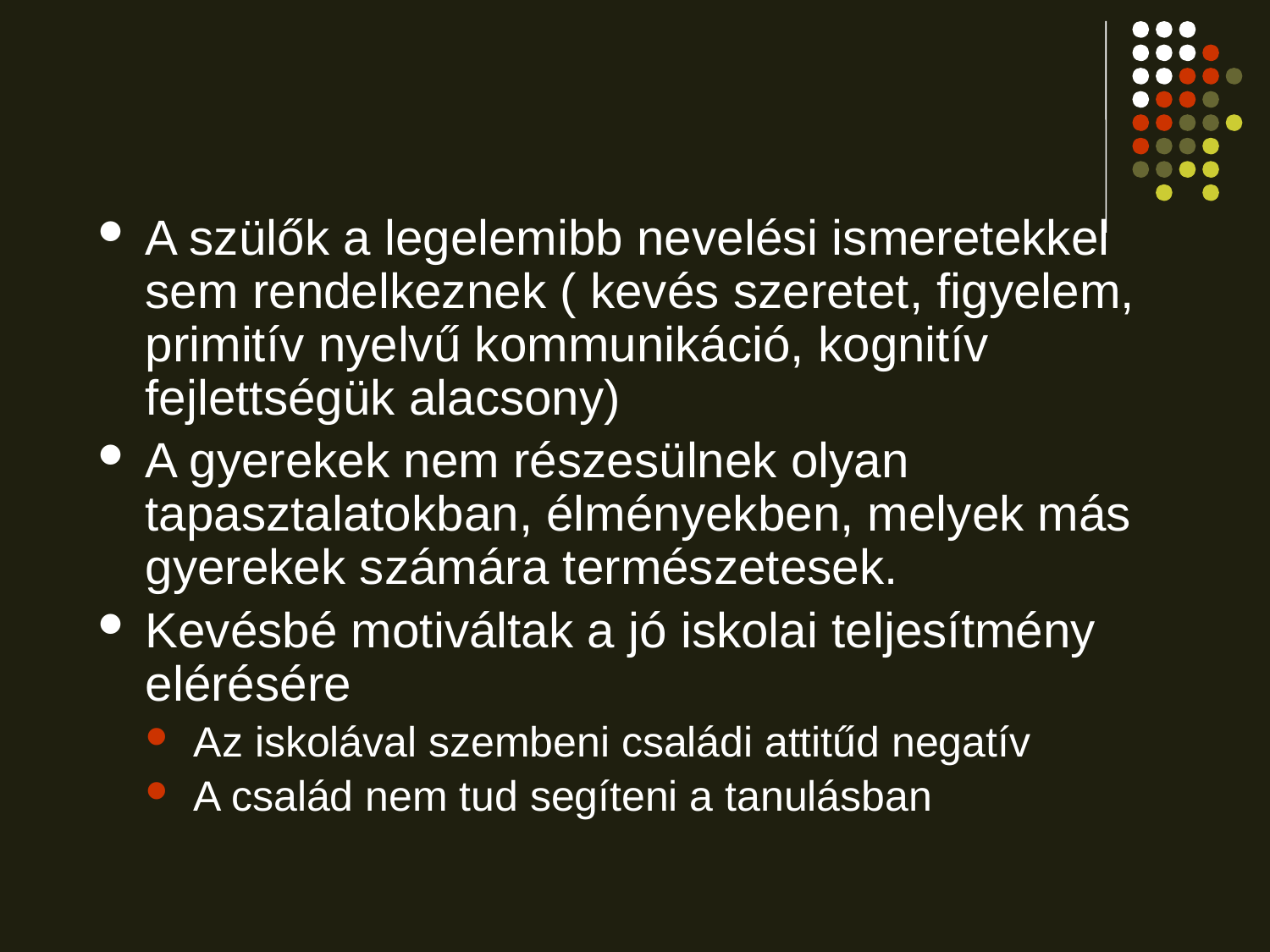

A szülők a legelemibb nevelési ismeretekkel sem rendelkeznek ( kevés szeretet, figyelem, primitív nyelvű kommunikáció, kognitív fejlettségük alacsony)
A gyerekek nem részesülnek olyan tapasztalatokban, élményekben, melyek más gyerekek számára természetesek.
Kevésbé motiváltak a jó iskolai teljesítmény elérésére
Az iskolával szembeni családi attitűd negatív
A család nem tud segíteni a tanulásban